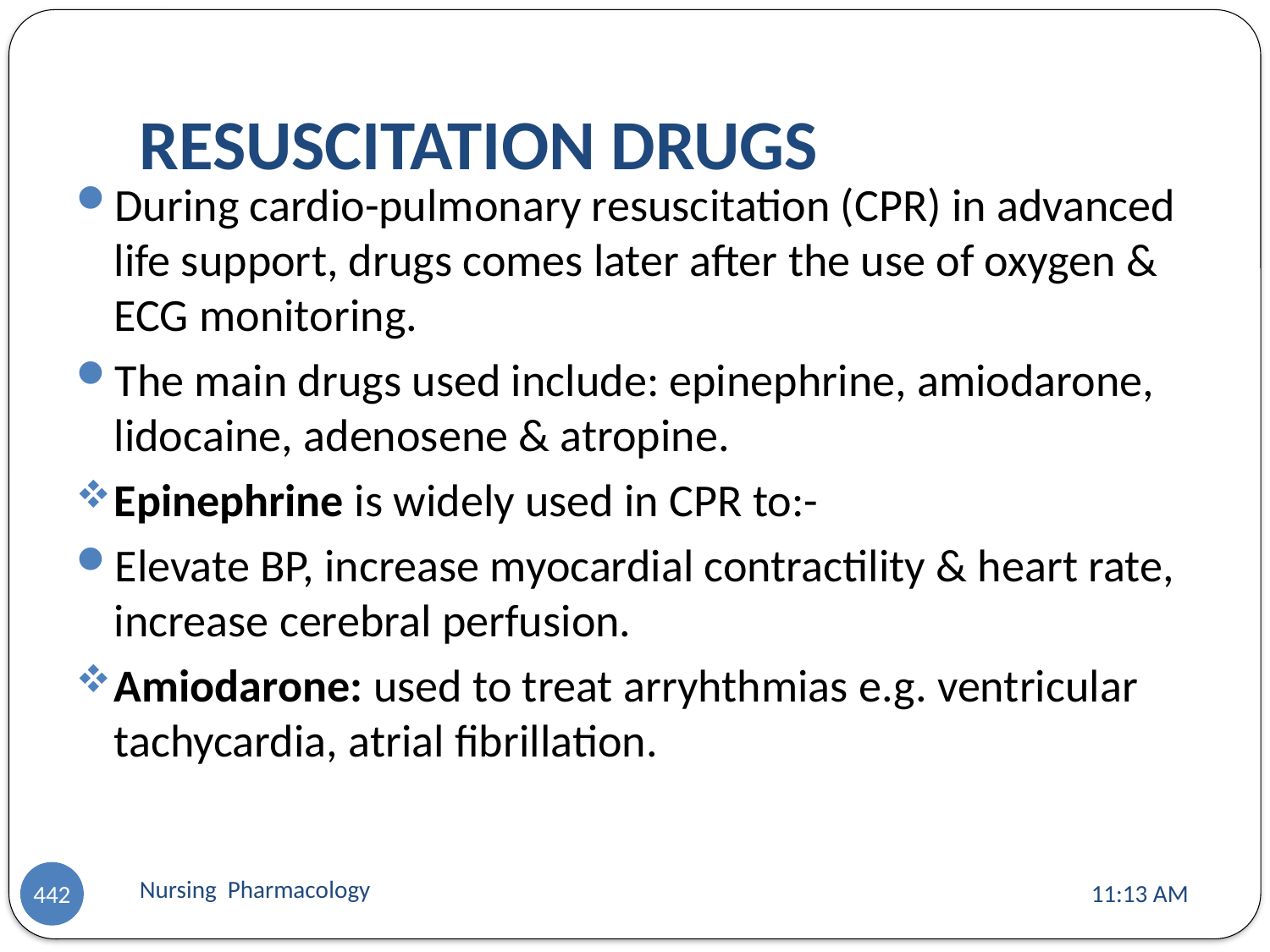

# RESUSCITATION DRUGS
During cardio-pulmonary resuscitation (CPR) in advanced life support, drugs comes later after the use of oxygen & ECG monitoring.
The main drugs used include: epinephrine, amiodarone, lidocaine, adenosene & atropine.
Epinephrine is widely used in CPR to:-
Elevate BP, increase myocardial contractility & heart rate, increase cerebral perfusion.
Amiodarone: used to treat arryhthmias e.g. ventricular tachycardia, atrial fibrillation.

Nursing  Pharmacology
11:13 AM
442